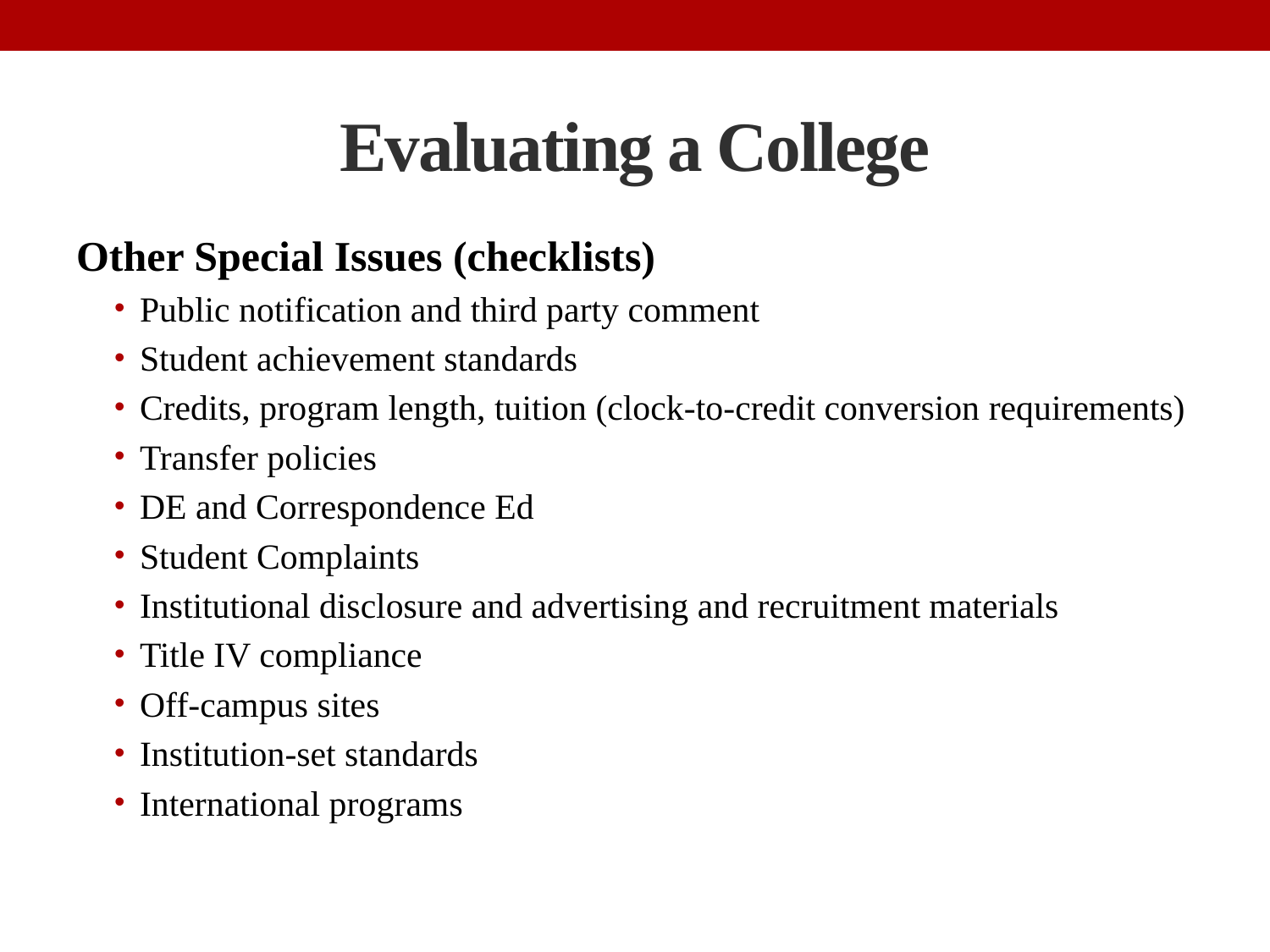

# Evaluating a College
Other Special Issues (checklists)
Public notification and third party comment
Student achievement standards
Credits, program length, tuition (clock-to-credit conversion requirements)
Transfer policies
DE and Correspondence Ed
Student Complaints
Institutional disclosure and advertising and recruitment materials
Title IV compliance
Off-campus sites
Institution-set standards
International programs